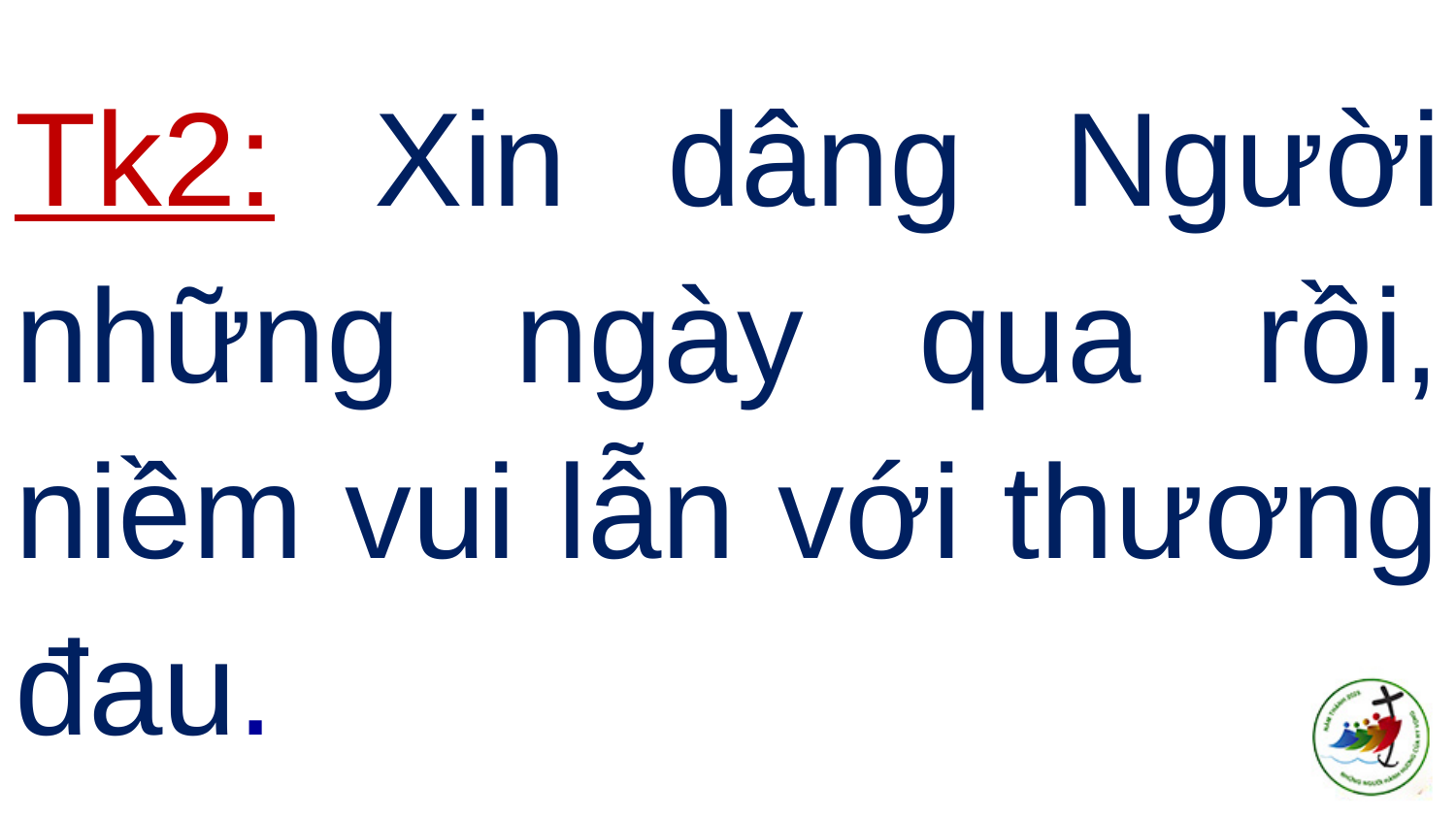

# Tk2: Xin dâng Người những ngày qua rồi, niềm vui lẫn với thương đau.